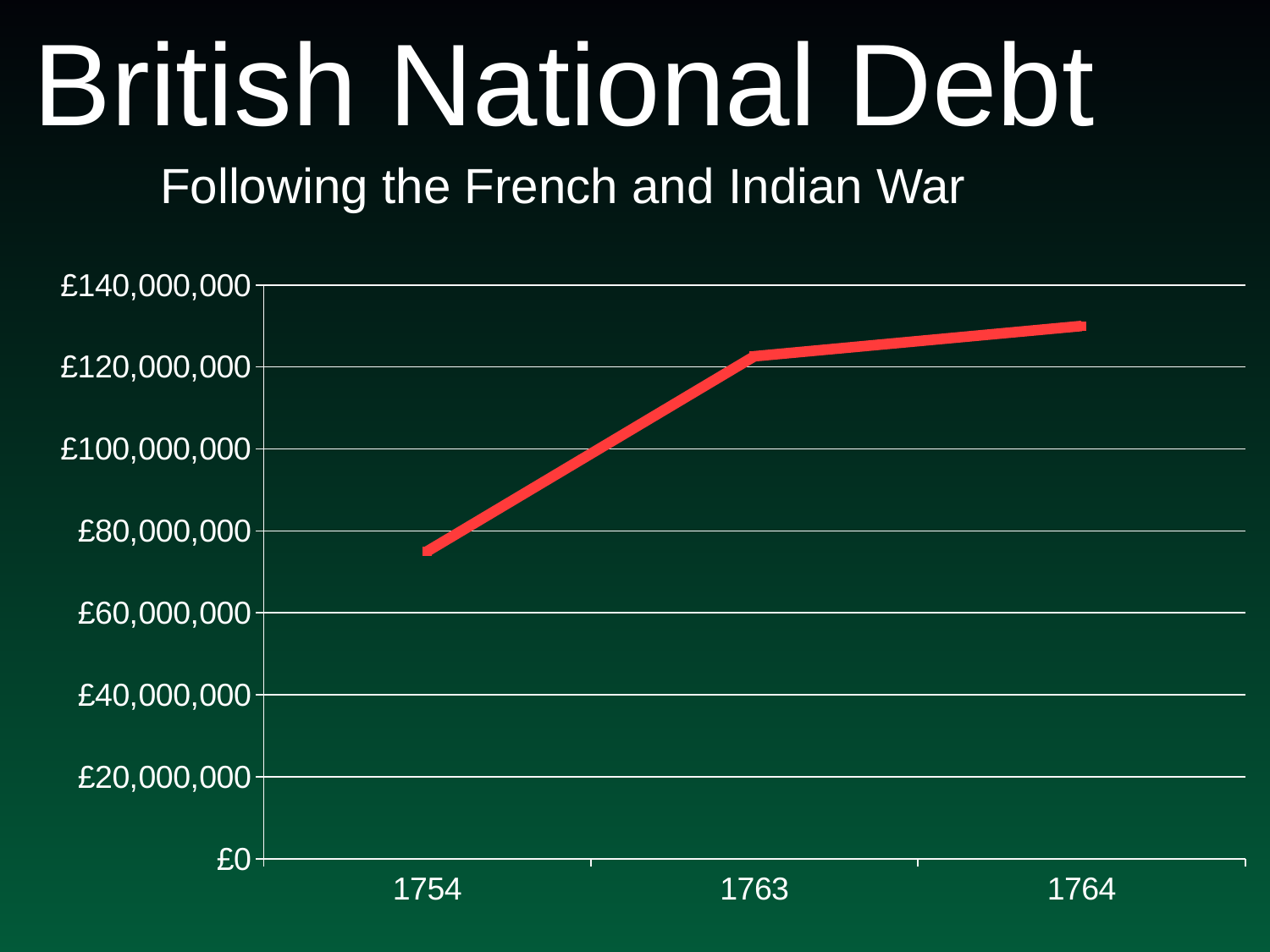

# British National Debt
Following the French and Indian War

### Chart

| Category | Debt |
|---|---|
| 1754 | 75000000.0 |
| 1763 | 122600000.0 |
| 1764 | 130000000.0 |